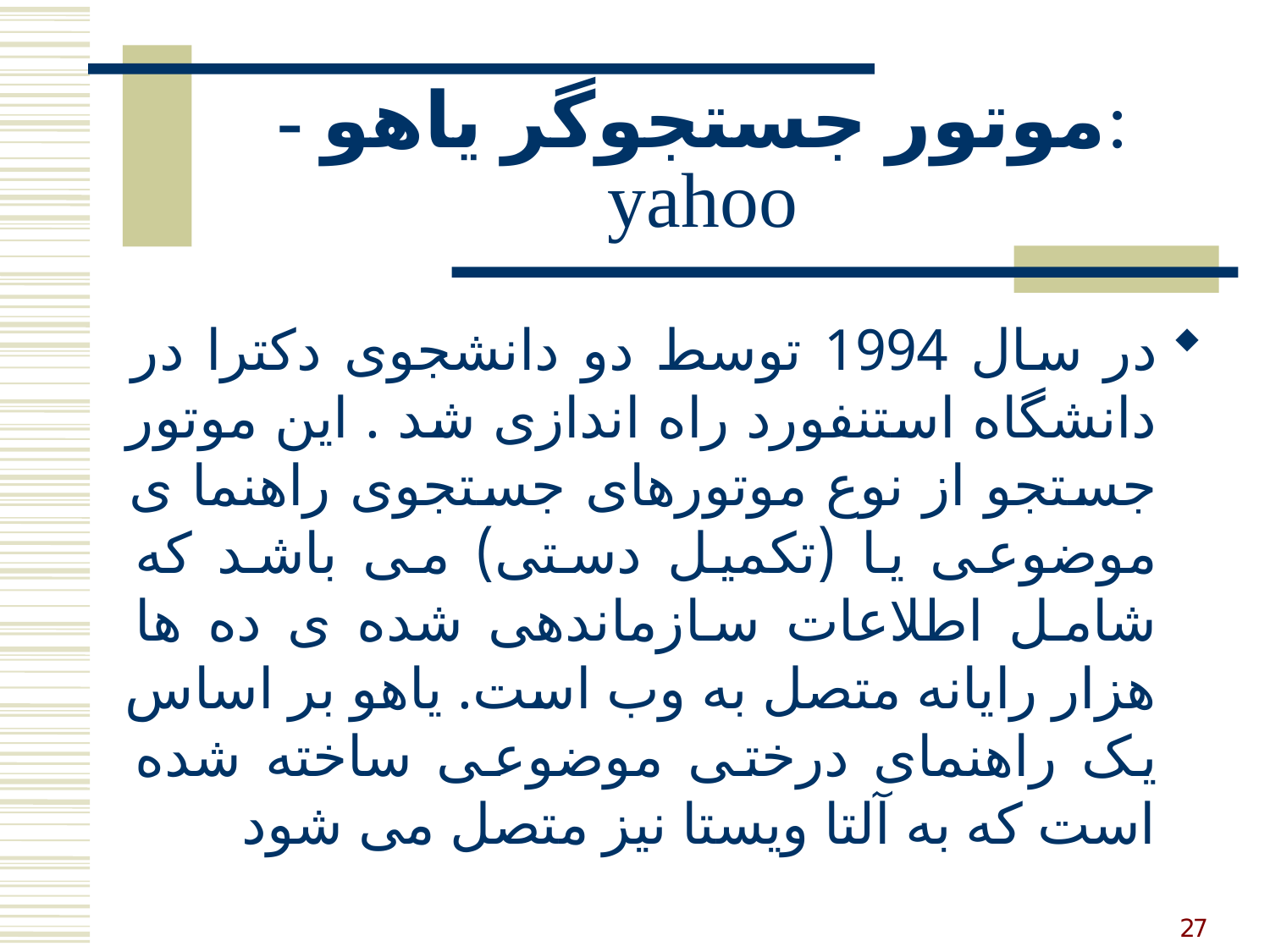

# - موتور جستجوگر یاهو: yahoo
در سال 1994 توسط دو دانشجوی دکترا در دانشگاه استنفورد راه اندازی شد . این موتور جستجو از نوع موتورهای جستجوی راهنما ی موضوعی یا (تکمیل دستی) می باشد که شامل اطلاعات سازماندهی شده ی ده ها هزار رایانه متصل به وب است. یاهو بر اساس یک راهنمای درختی موضوعی ساخته شده است که به آلتا ویستا نیز متصل می شود
27